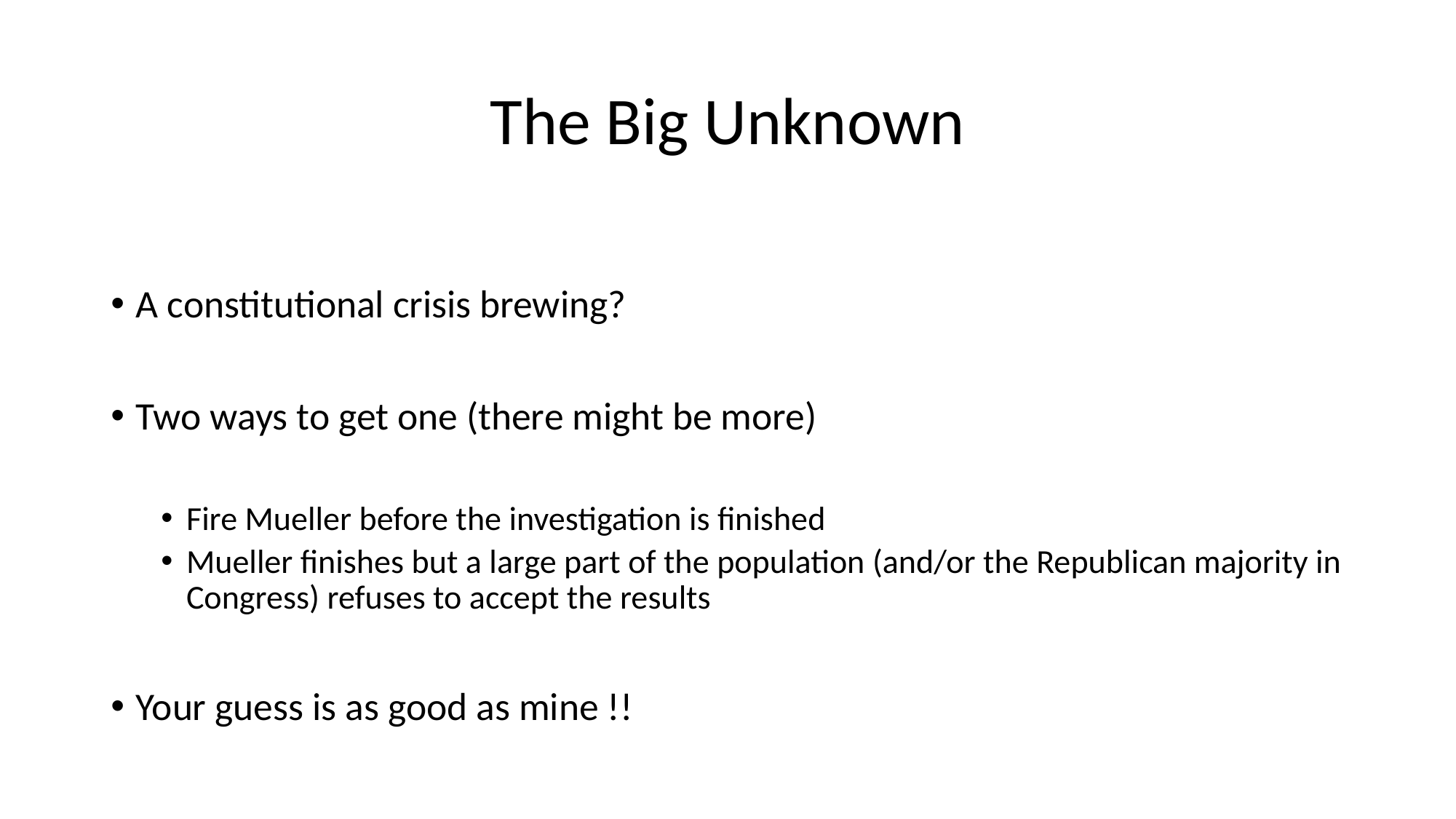

# The Big Unknown

A constitutional crisis brewing?

Two ways to get one (there might be more)

Fire Mueller before the investigation is finished
Mueller finishes but a large part of the population (and/or the Republican majority in Congress) refuses to accept the results

Your guess is as good as mine !!